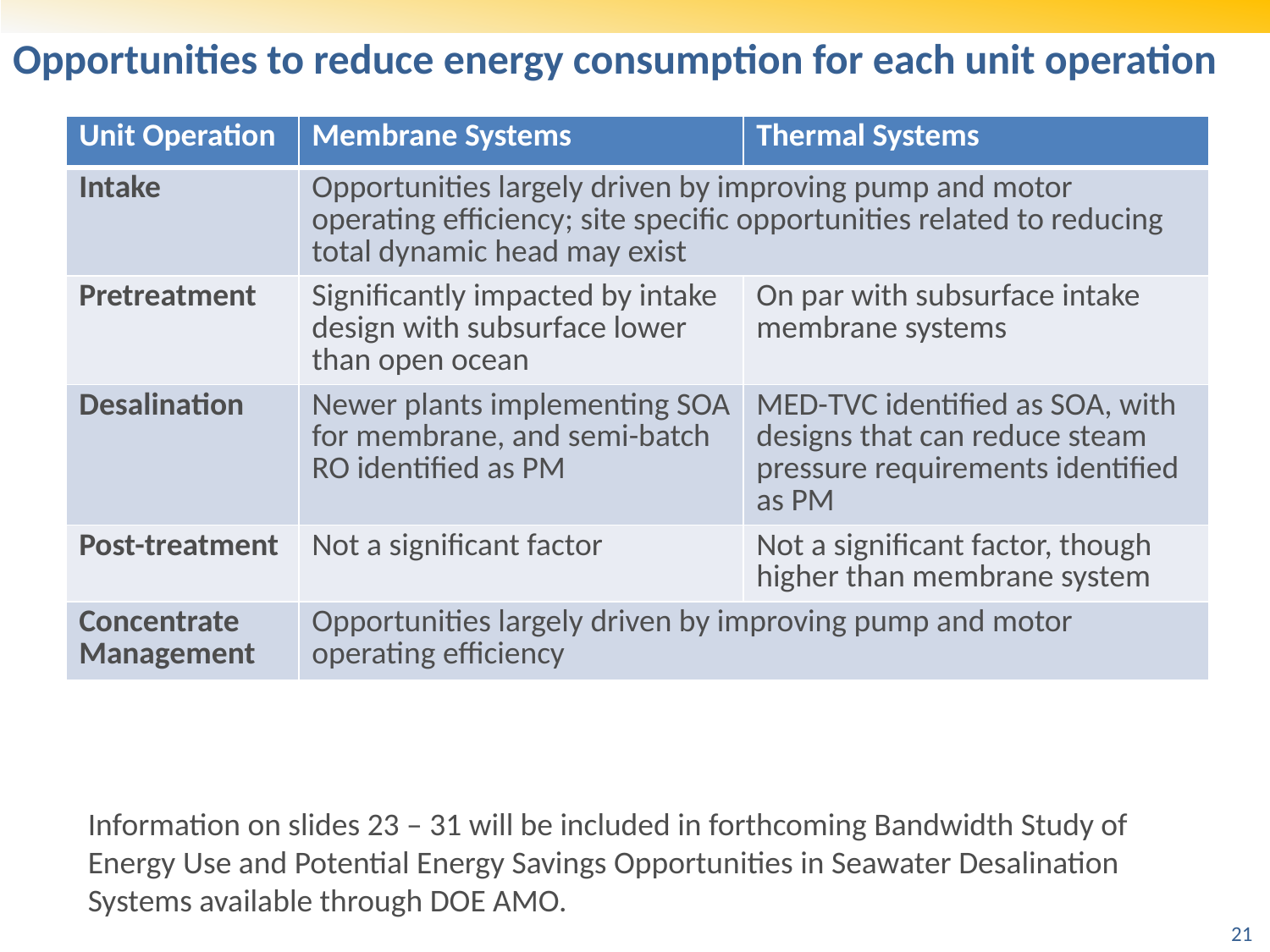

# Opportunities to reduce energy consumption for each unit operation
| Unit Operation | Membrane Systems | Thermal Systems |
| --- | --- | --- |
| Intake | Opportunities largely driven by improving pump and motor operating efficiency; site specific opportunities related to reducing total dynamic head may exist |  |
| Pretreatment | Significantly impacted by intake design with subsurface lower than open ocean | On par with subsurface intake membrane systems |
| Desalination | Newer plants implementing SOA for membrane, and semi-batch RO identified as PM | MED-TVC identified as SOA, with designs that can reduce steam pressure requirements identified as PM |
| Post-treatment | Not a significant factor | Not a significant factor, though higher than membrane system |
| Concentrate Management | Opportunities largely driven by improving pump and motor operating efficiency |  |
Information on slides 23 – 31 will be included in forthcoming Bandwidth Study of Energy Use and Potential Energy Savings Opportunities in Seawater Desalination Systems available through DOE AMO.
21